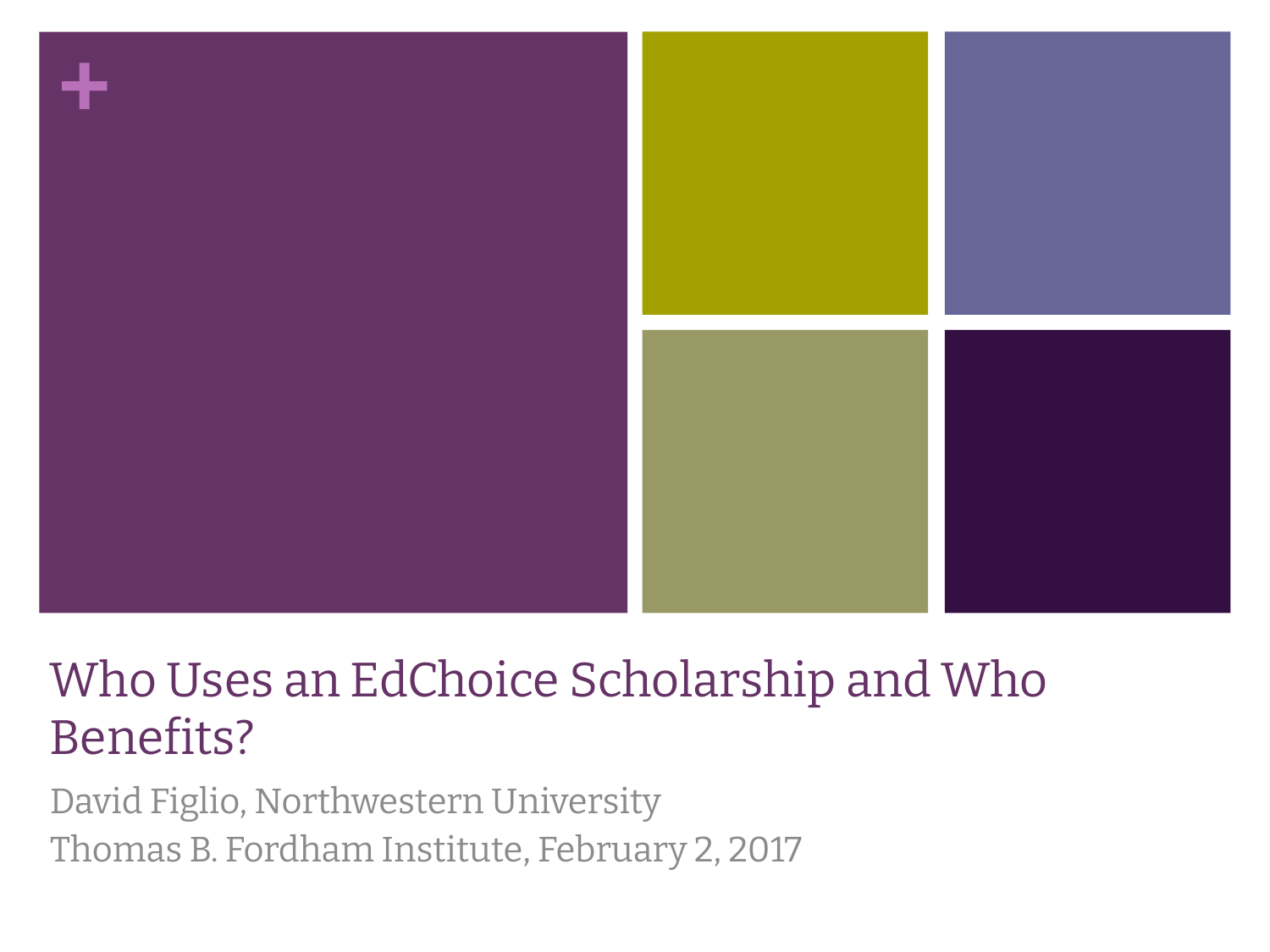

# Who Uses an EdChoice Scholarship and Who Benefits?
David Figlio, Northwestern University
Thomas B. Fordham Institute, February 2, 2017